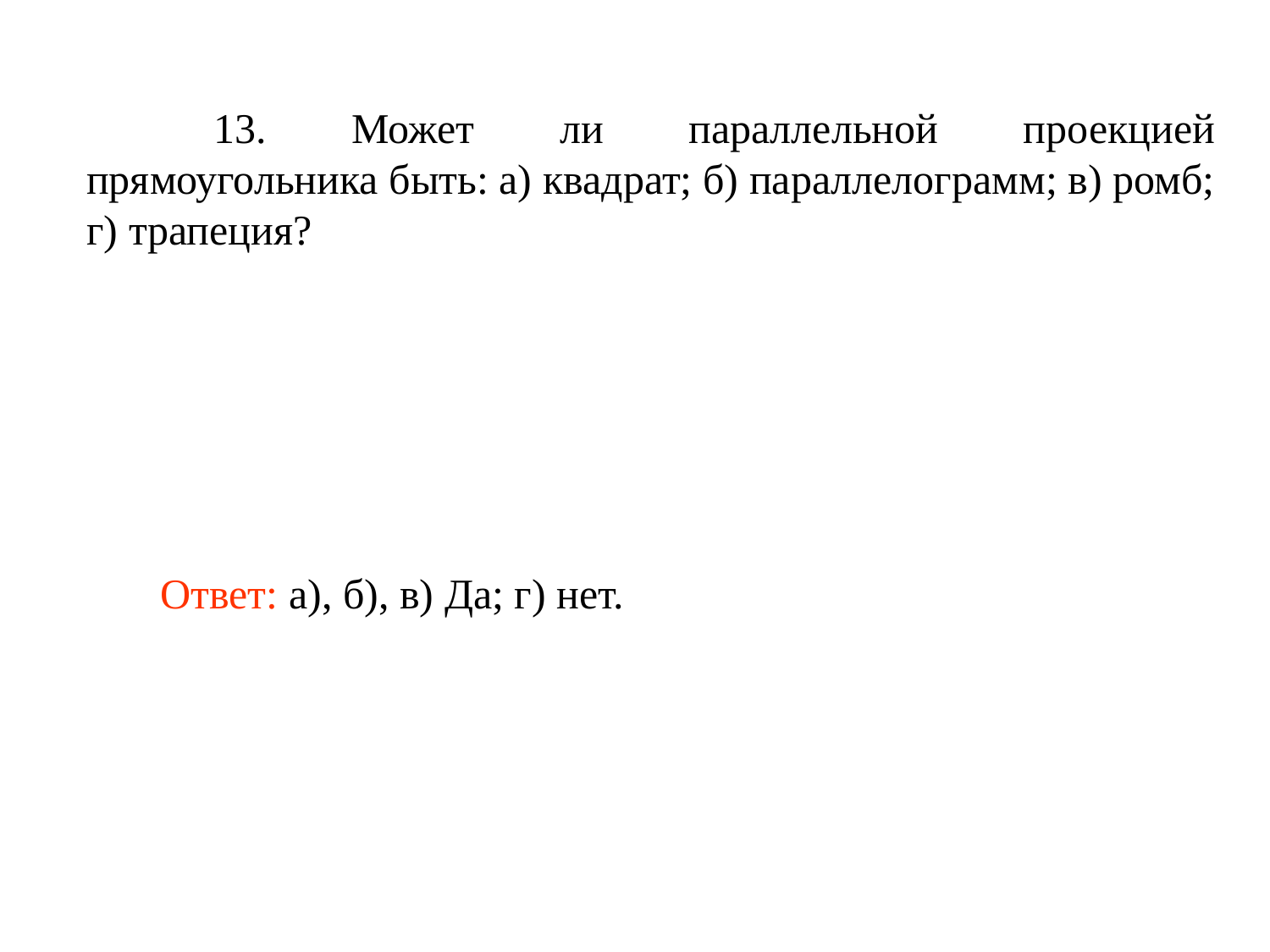

13. Может ли параллельной проекцией прямоугольника быть: а) квадрат; б) параллелограмм; в) ромб; г) трапеция?
	Ответ: а), б), в) Да; г) нет.